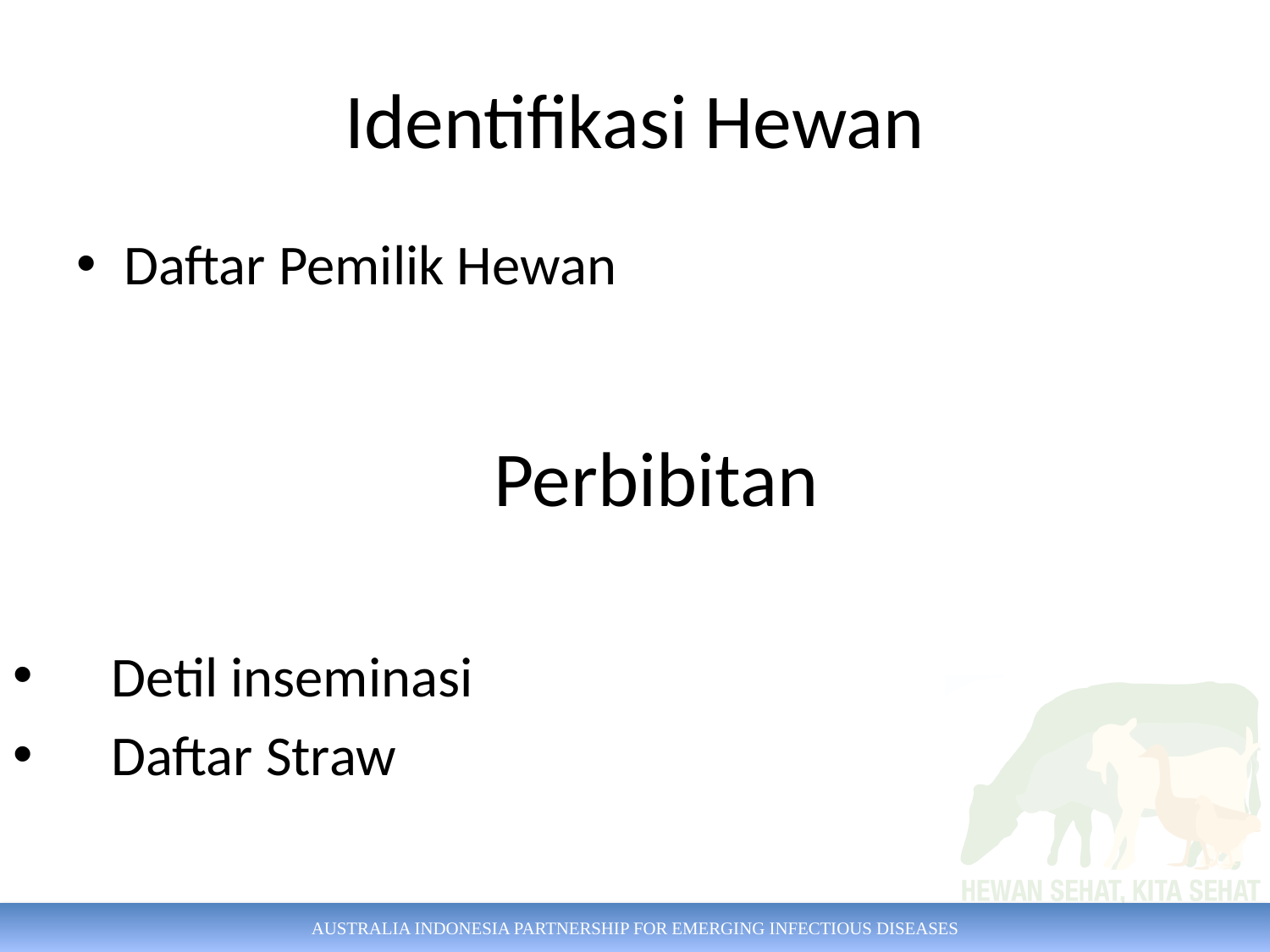

# Identifikasi Hewan
Daftar Pemilik Hewan
Perbibitan

    Detil inseminasi
    Daftar Straw